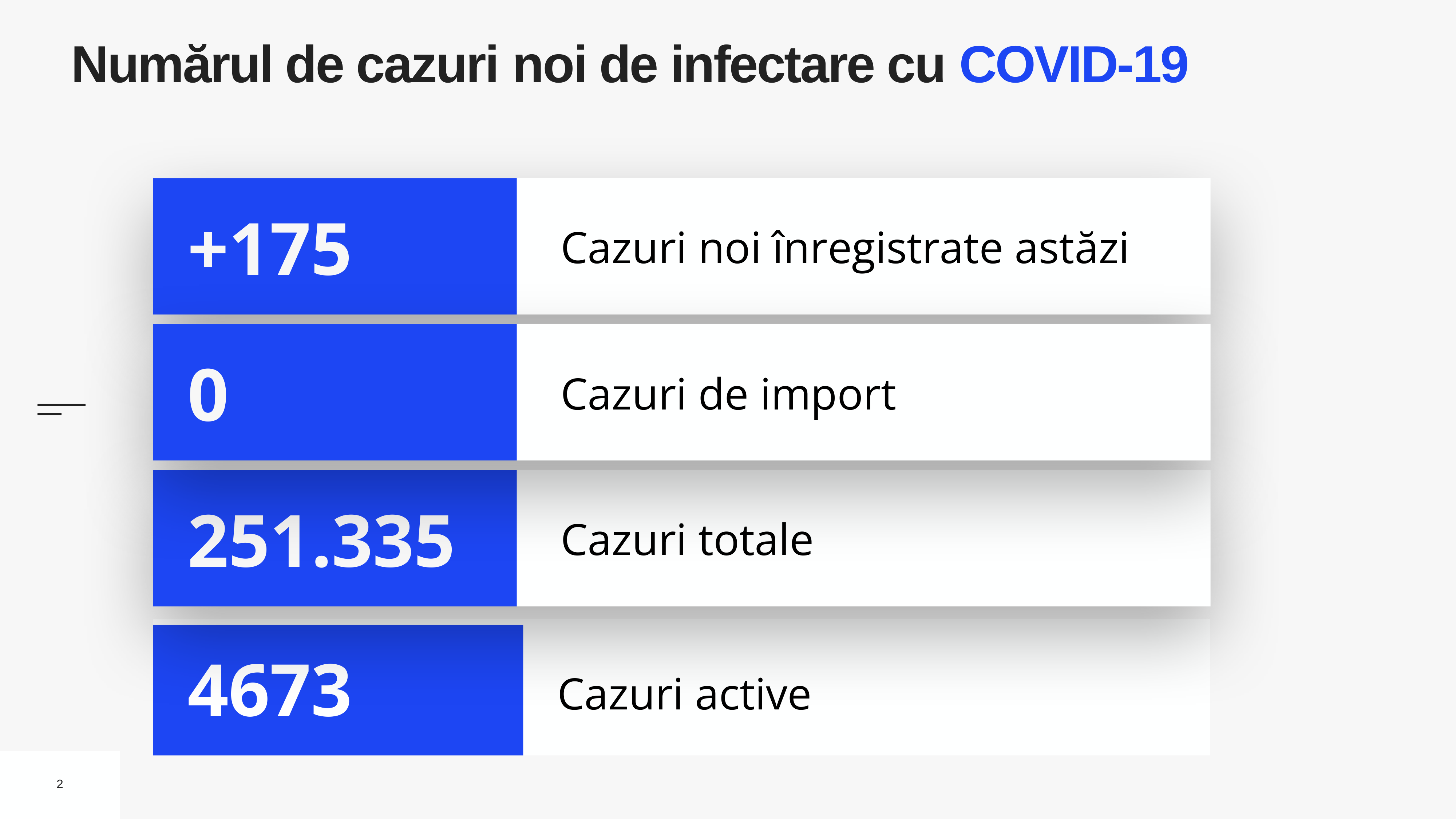

# Numărul de cazuri noi de infectare cu COVID-19

Cazuri noi înregistrate astăzi

+175

Cazuri de import

0

Cazuri totale

251.335

Cazuri active

4673
2